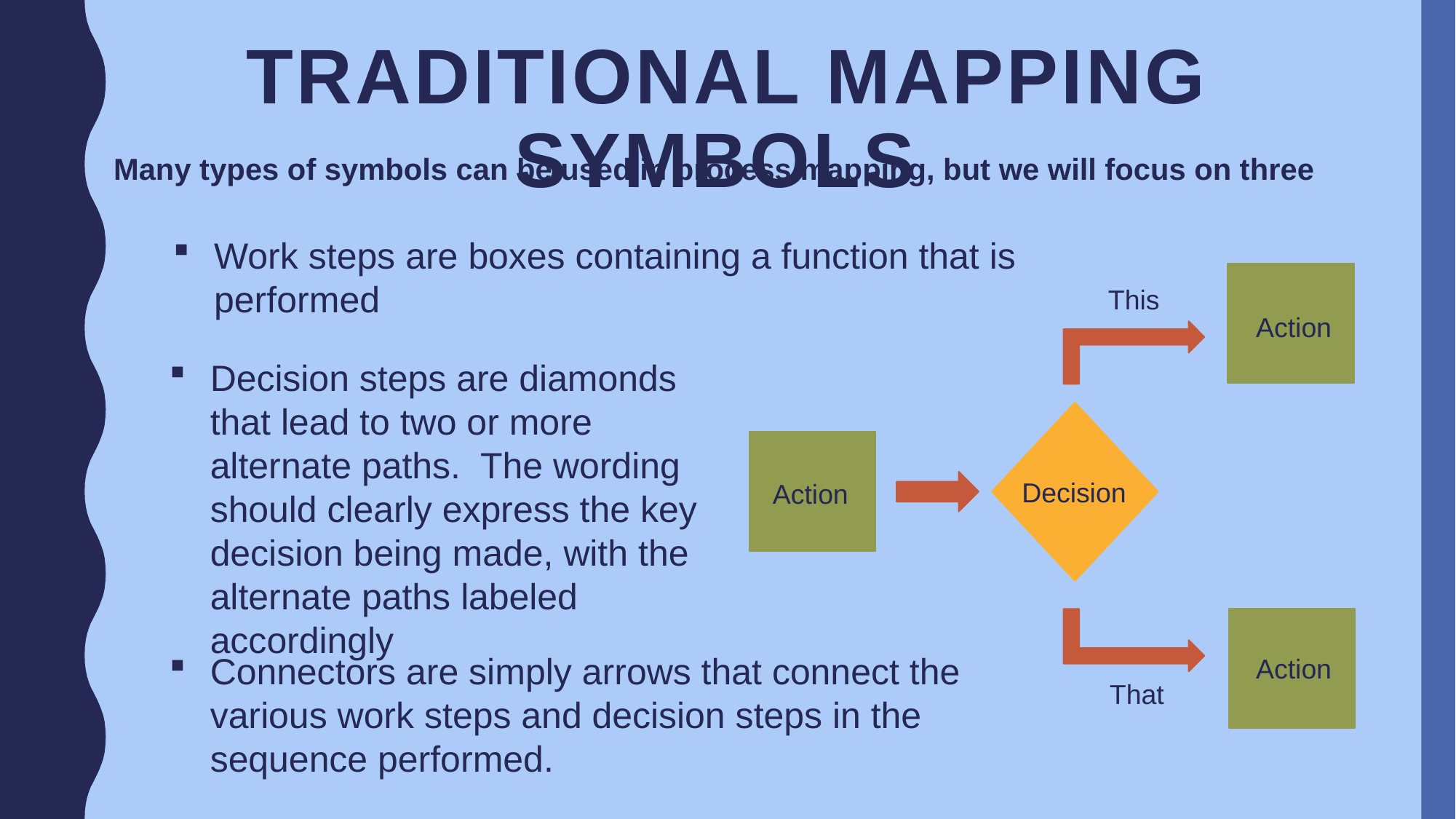

# Traditional Mapping Symbols
Many types of symbols can be used in process mapping, but we will focus on three

Work steps are boxes containing a function that is performed

This

Action
Decision steps are diamonds that lead to two or more alternate paths.  The wording should clearly express the key decision being made, with the alternate paths labeled accordingly

Decision
Action

Connectors are simply arrows that connect the various work steps and decision steps in the sequence performed.

Action
That